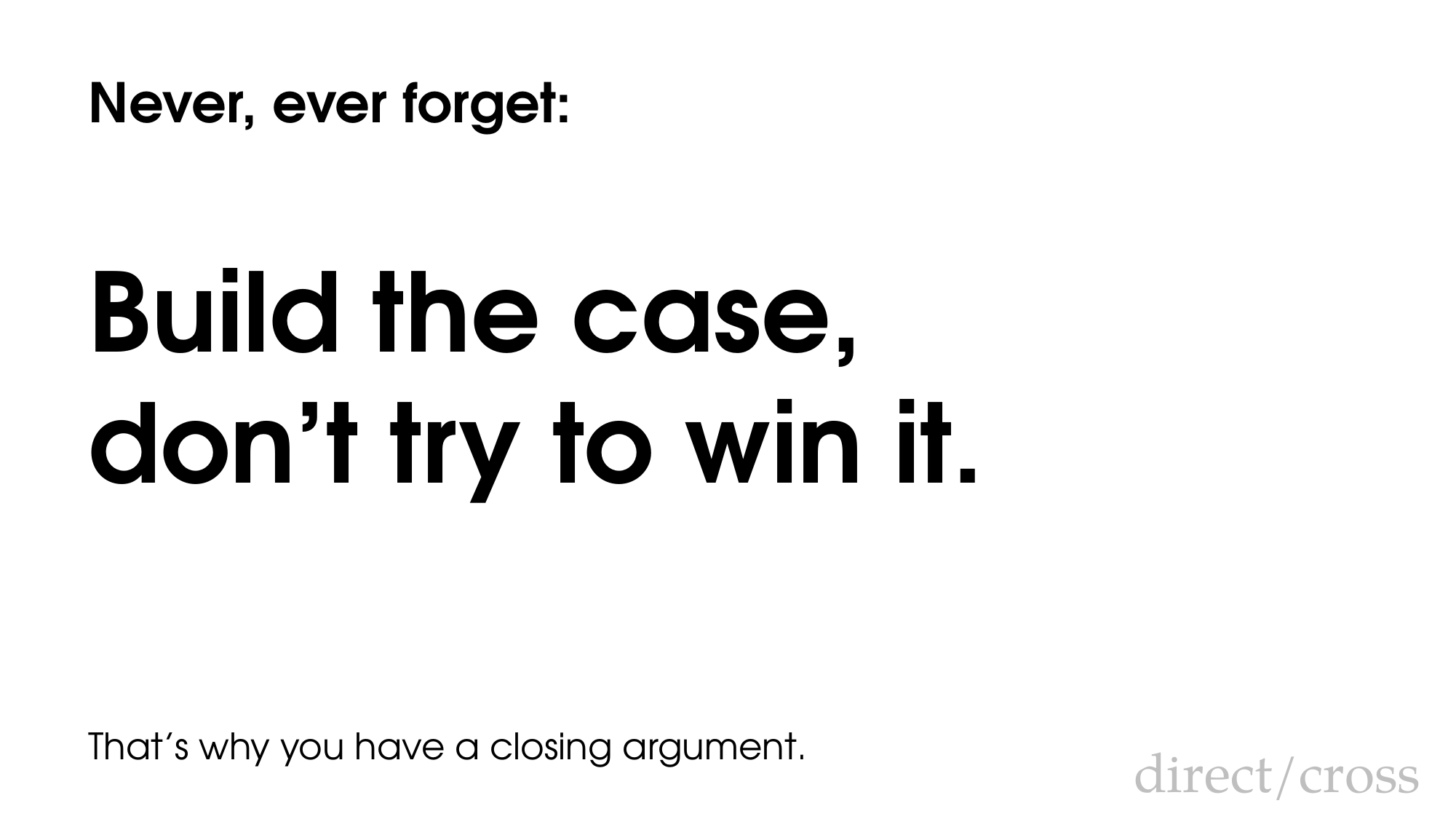

Never, ever forget:

Build the case, don’t try to win it.

That’s why you have a closing argument.

# direct/cross